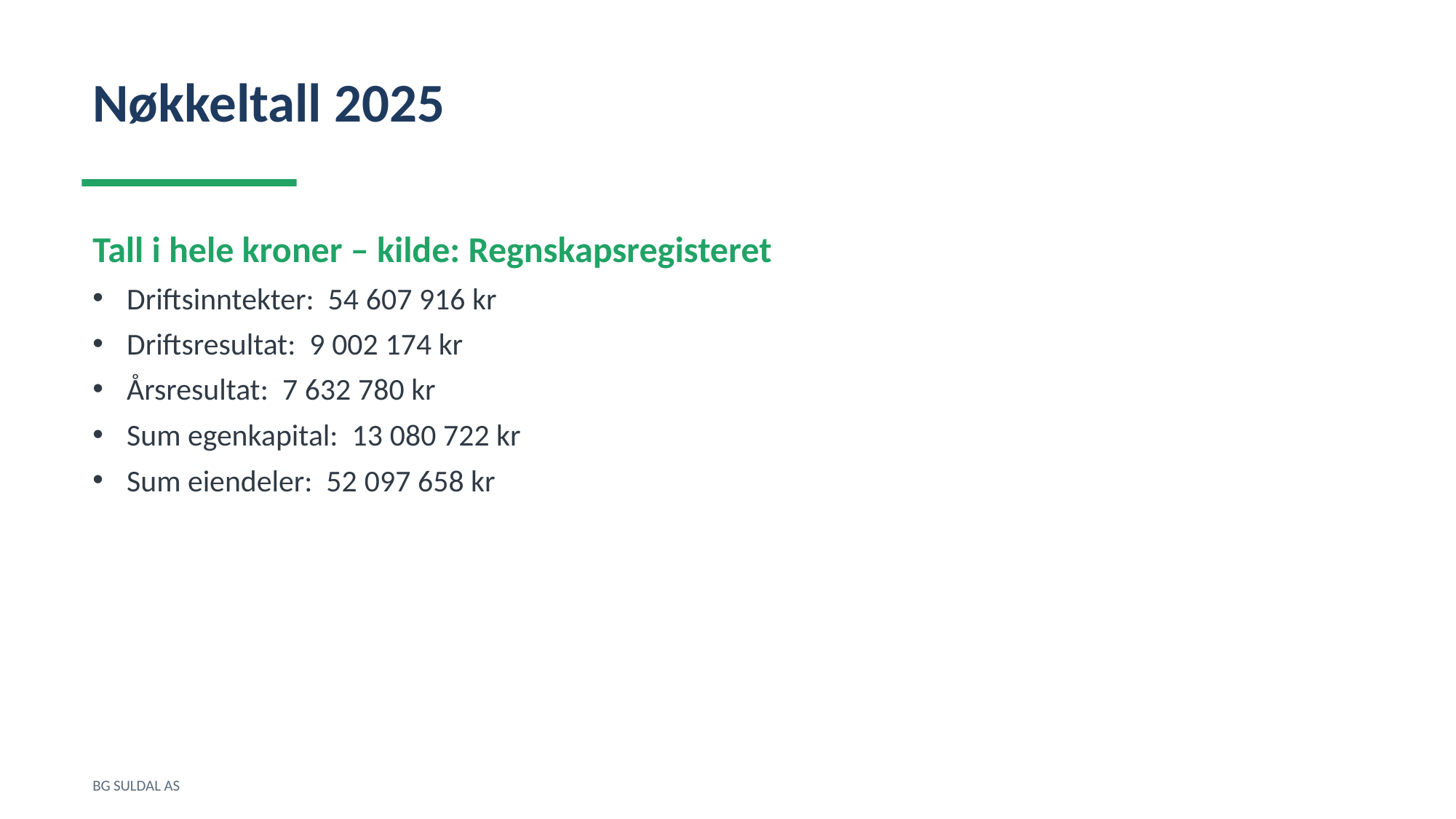

Nøkkeltall 2025

Tall i hele kroner – kilde: Regnskapsregisteret
Driftsinntekter:  54 607 916 kr
Driftsresultat:  9 002 174 kr
Årsresultat:  7 632 780 kr
Sum egenkapital:  13 080 722 kr
Sum eiendeler:  52 097 658 kr
BG SULDAL AS